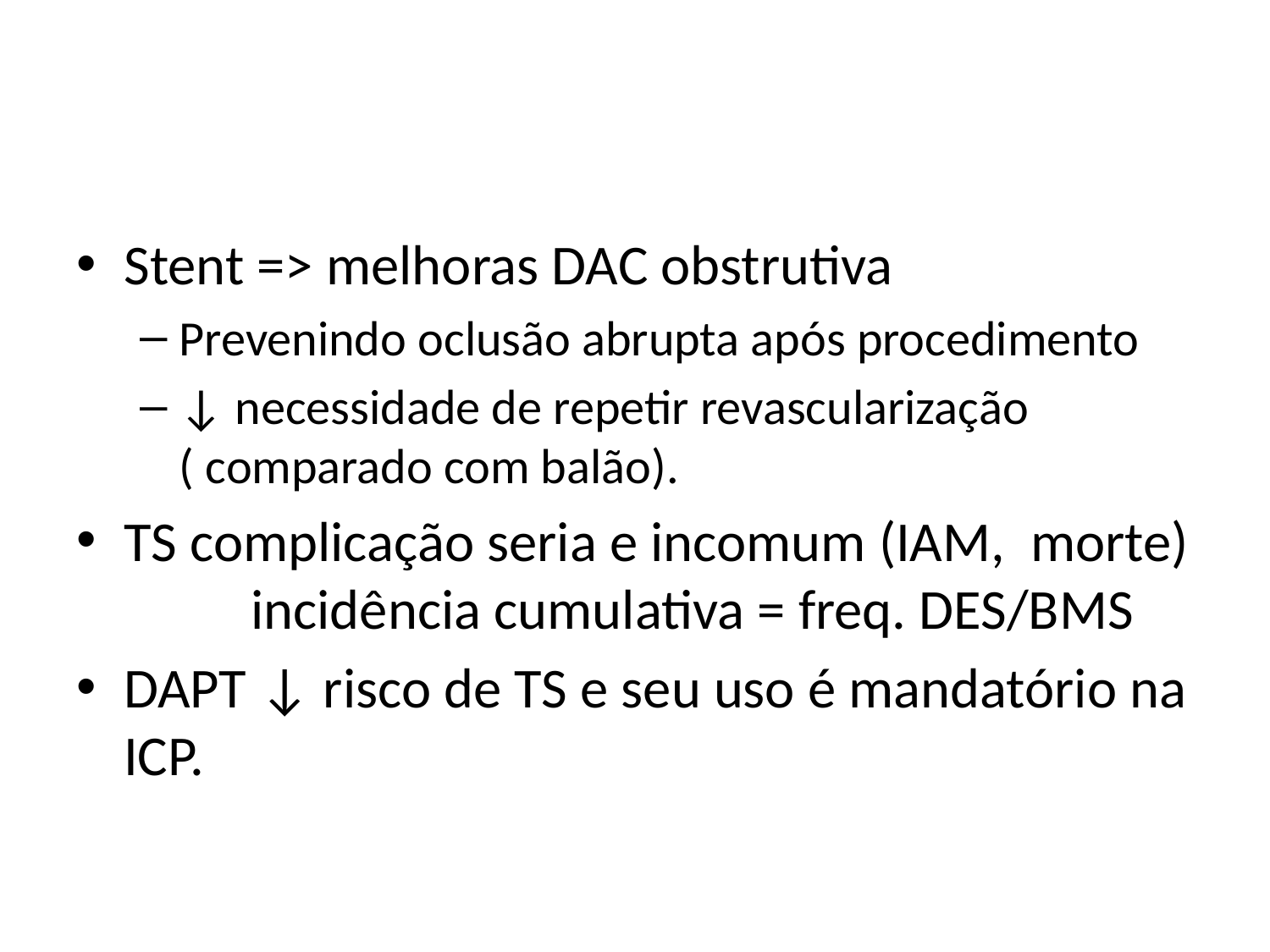

#
Stent => melhoras DAC obstrutiva
Prevenindo oclusão abrupta após procedimento
↓ necessidade de repetir revascularização              ( comparado com balão).
TS complicação seria e incomum (IAM,  morte)	incidência cumulativa = freq. DES/BMS
DAPT ↓ risco de TS e seu uso é mandatório na ICP.